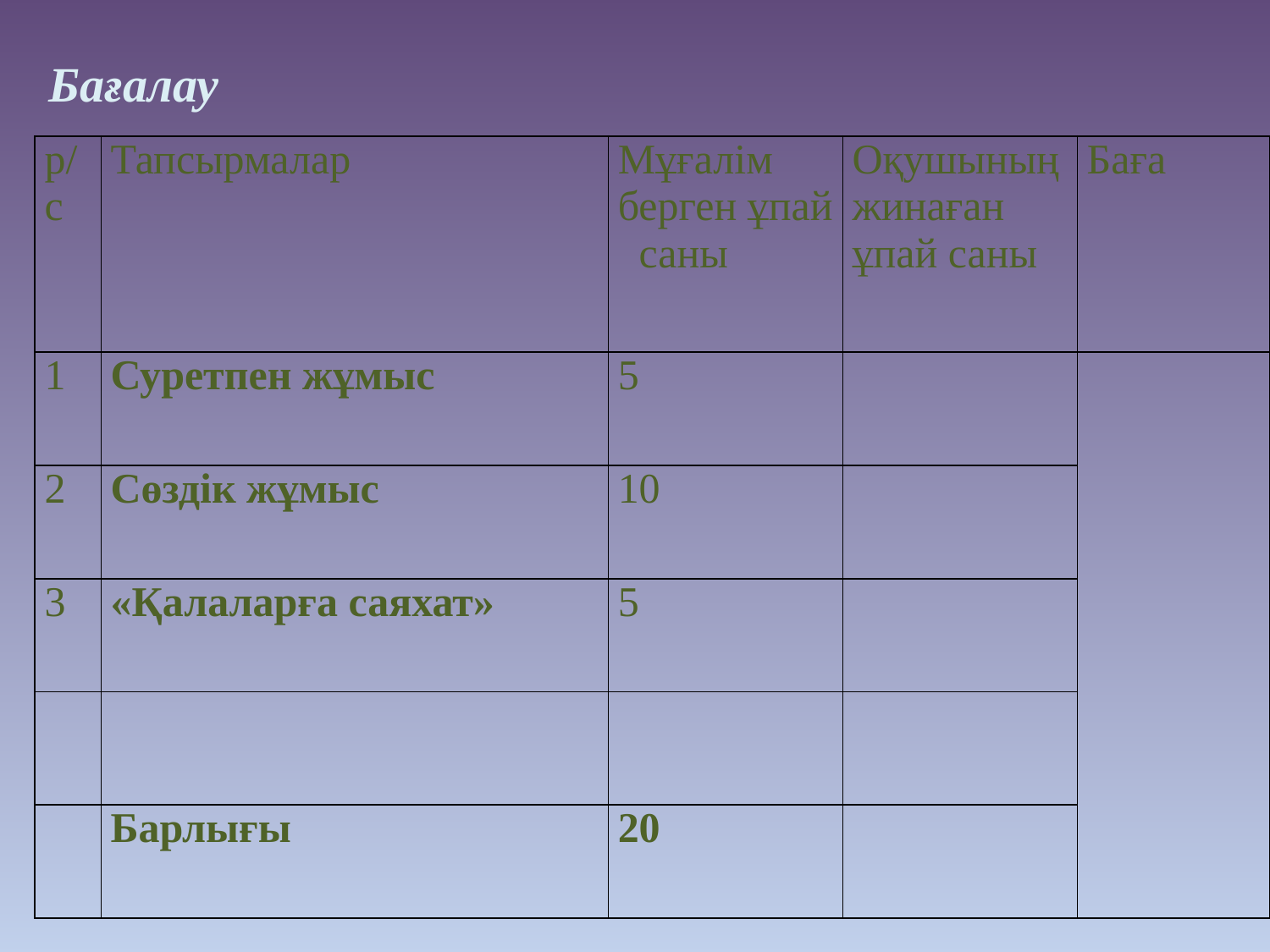

Бағалау
| р/с | Тапсырмалар | Мұғалім берген ұпай саны | Оқушының жинаған ұпай саны | Баға |
| --- | --- | --- | --- | --- |
| 1 | Суретпен жұмыс | 5 |  |  |
| 2 | Сөздік жұмыс | 10 |  |  |
| 3 | «Қалаларға саяхат» | 5 |  |  |
|  |  |  |  |  |
|  | Барлығы | 20 |  |  |